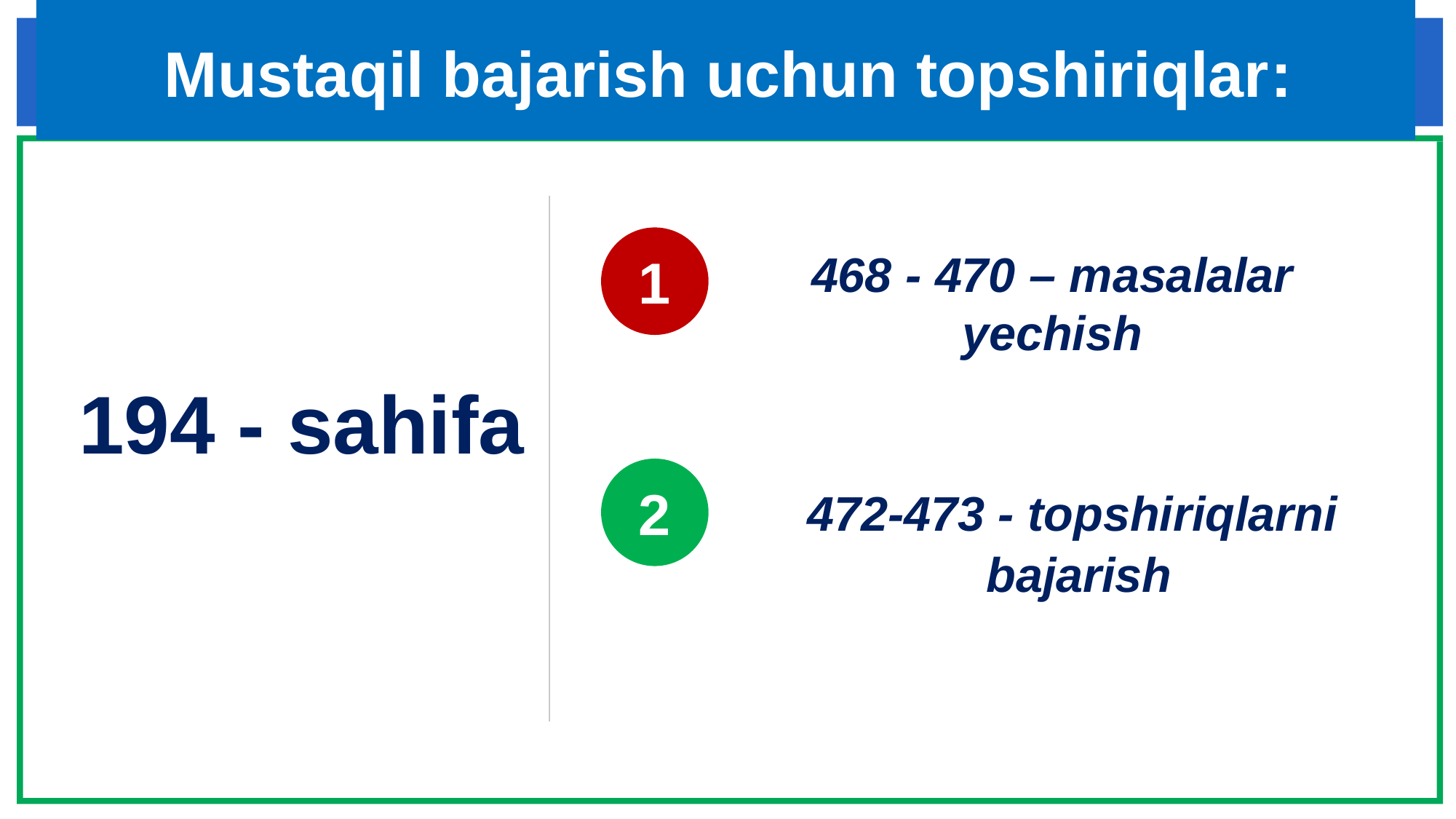

# Mustaqil bajarish uchun topshiriqlar:
1
468 - 470 – masalalar yechish
194 - sahifa
2
472-473 - topshiriqlarni
bajarish